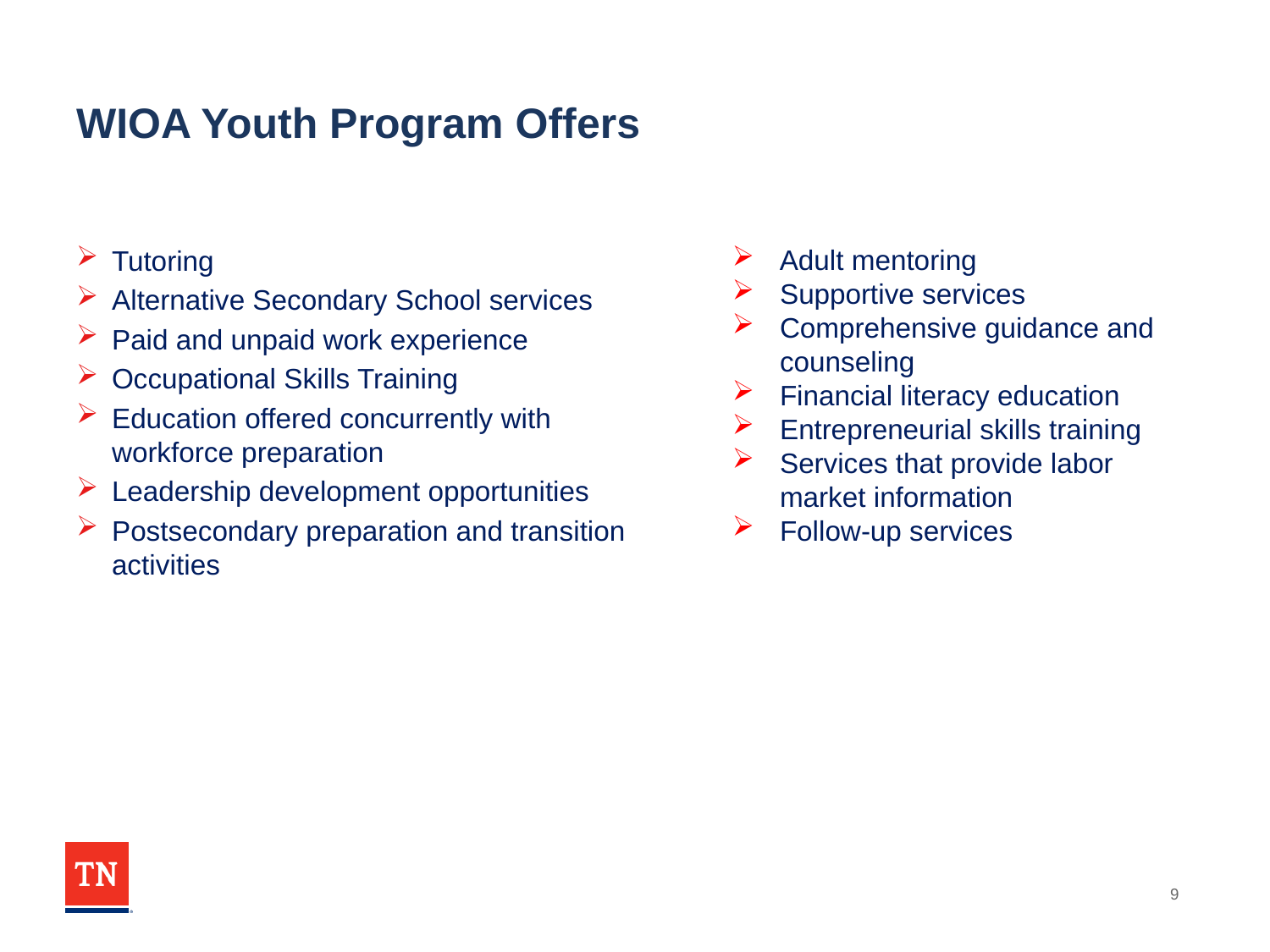

# WIOA Youth Program Offers
Tutoring
Alternative Secondary School services
Paid and unpaid work experience
Occupational Skills Training
Education offered concurrently with workforce preparation
Leadership development opportunities
Postsecondary preparation and transition activities

 Adult mentoring
Supportive services
Comprehensive guidance and counseling
Financial literacy education
Entrepreneurial skills training
Services that provide labor market information
Follow-up services